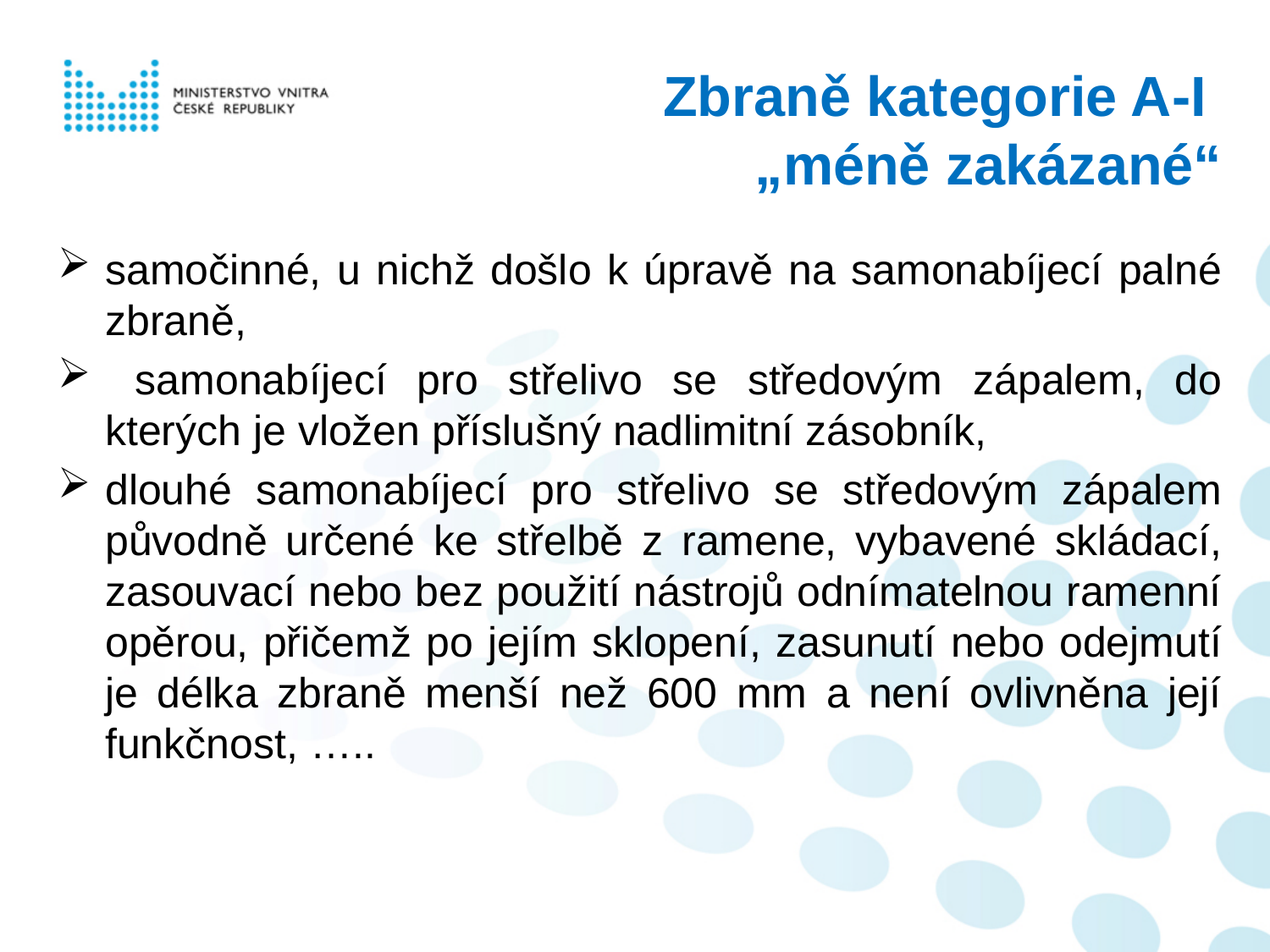

# Zbraně kategorie A-I „méně zakázané“
samočinné, u nichž došlo k úpravě na samonabíjecí palné zbraně,
 samonabíjecí pro střelivo se středovým zápalem, do kterých je vložen příslušný nadlimitní zásobník,
dlouhé samonabíjecí pro střelivo se středovým zápalem původně určené ke střelbě z ramene, vybavené skládací, zasouvací nebo bez použití nástrojů odnímatelnou ramenní opěrou, přičemž po jejím sklopení, zasunutí nebo odejmutí je délka zbraně menší než 600 mm a není ovlivněna její funkčnost, …..